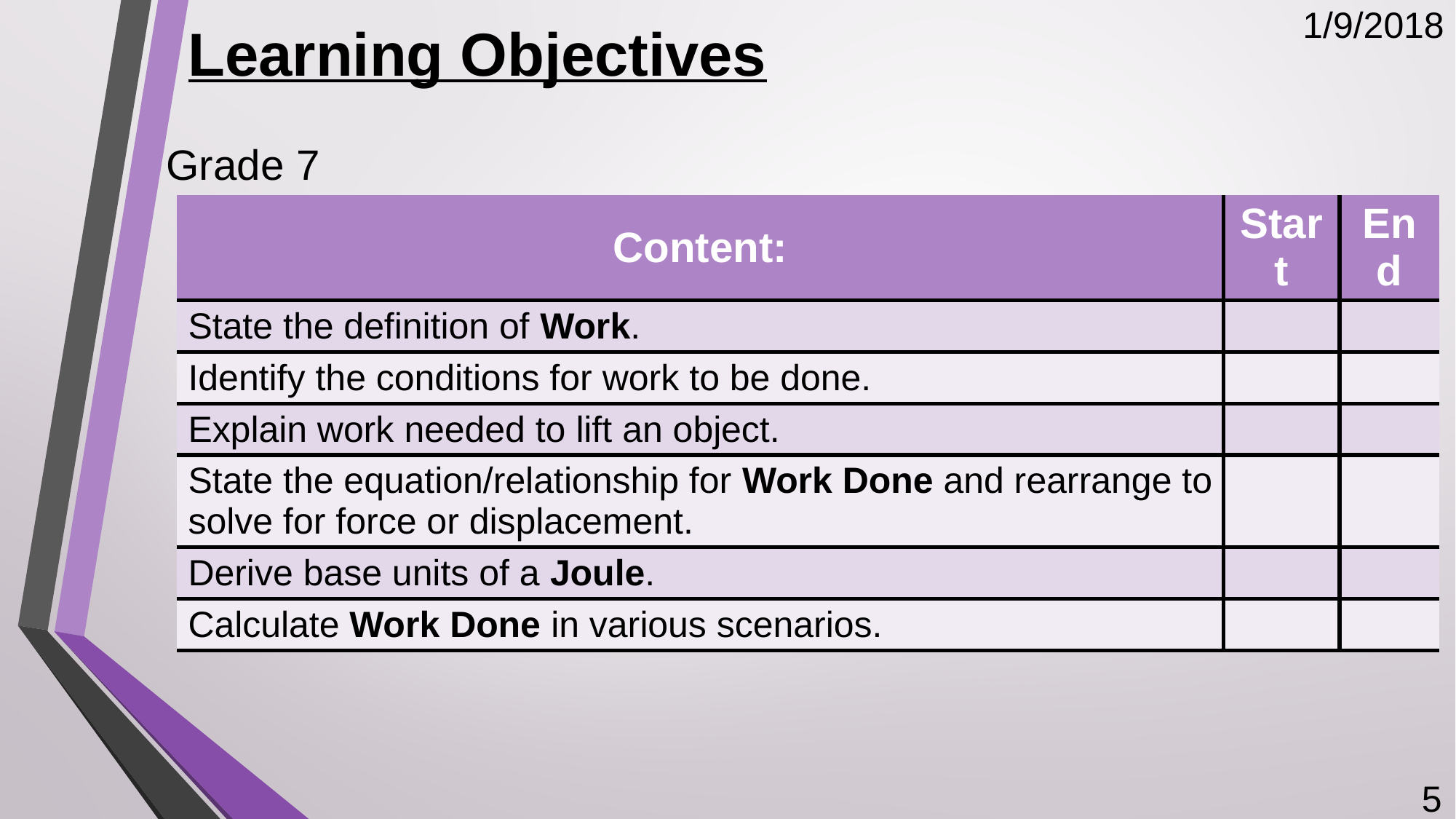

# Learning Objectives
1/9/2018
Grade 7
| Content: | Start | End |
| --- | --- | --- |
| State the definition of Work. |  |  |
| Identify the conditions for work to be done. |  |  |
| Explain work needed to lift an object. |  |  |
| State the equation/relationship for Work Done and rearrange to solve for force or displacement. |  |  |
| Derive base units of a Joule. |  |  |
| Calculate Work Done in various scenarios. |  |  |
5